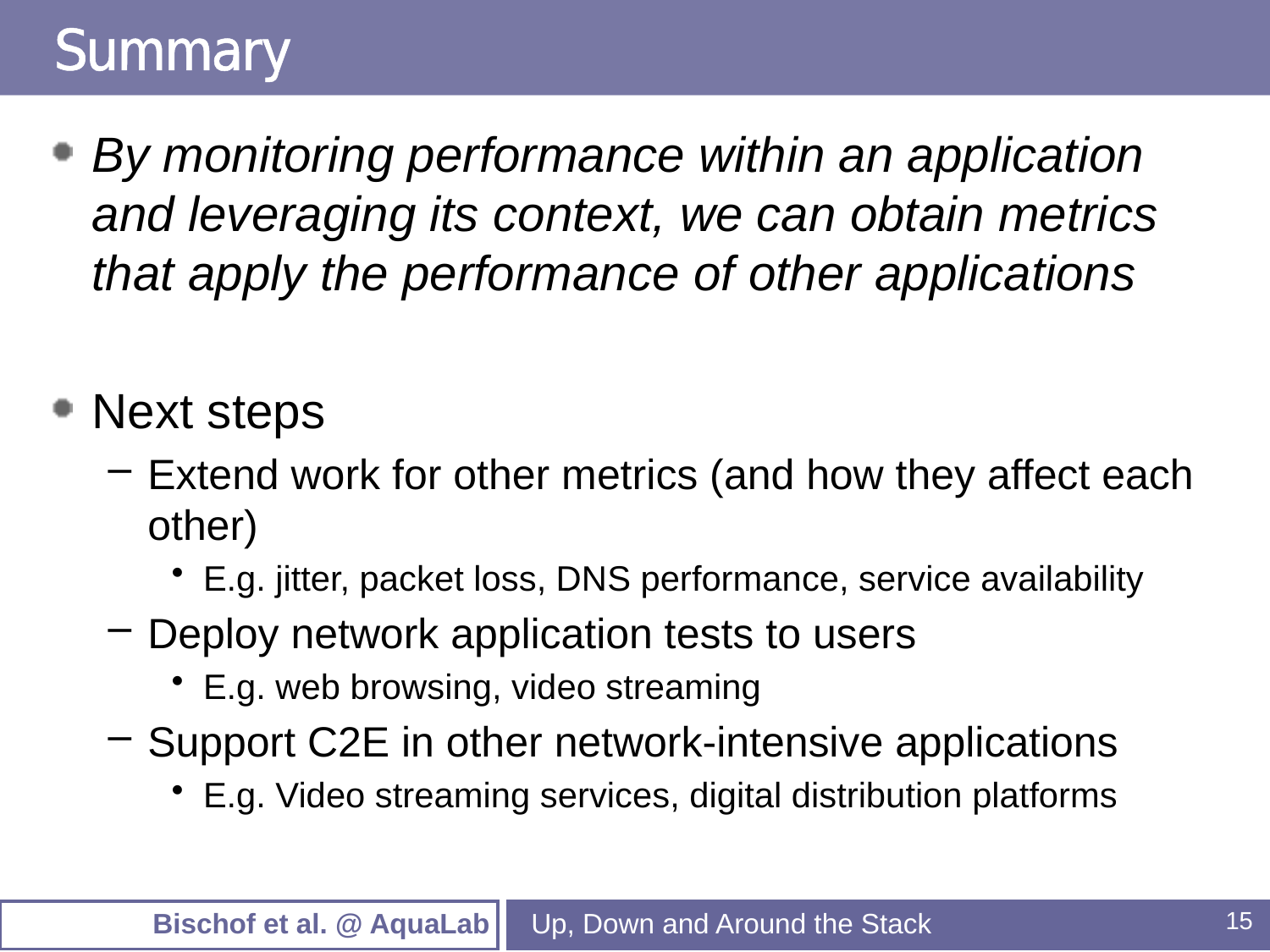

# Summary
By monitoring performance within an application and leveraging its context, we can obtain metrics that apply the performance of other applications

Next steps
Extend work for other metrics (and how they affect each other)
E.g. jitter, packet loss, DNS performance, service availability
Deploy network application tests to users
E.g. web browsing, video streaming
Support C2E in other network-intensive applications
E.g. Video streaming services, digital distribution platforms

Up, Down and Around the Stack